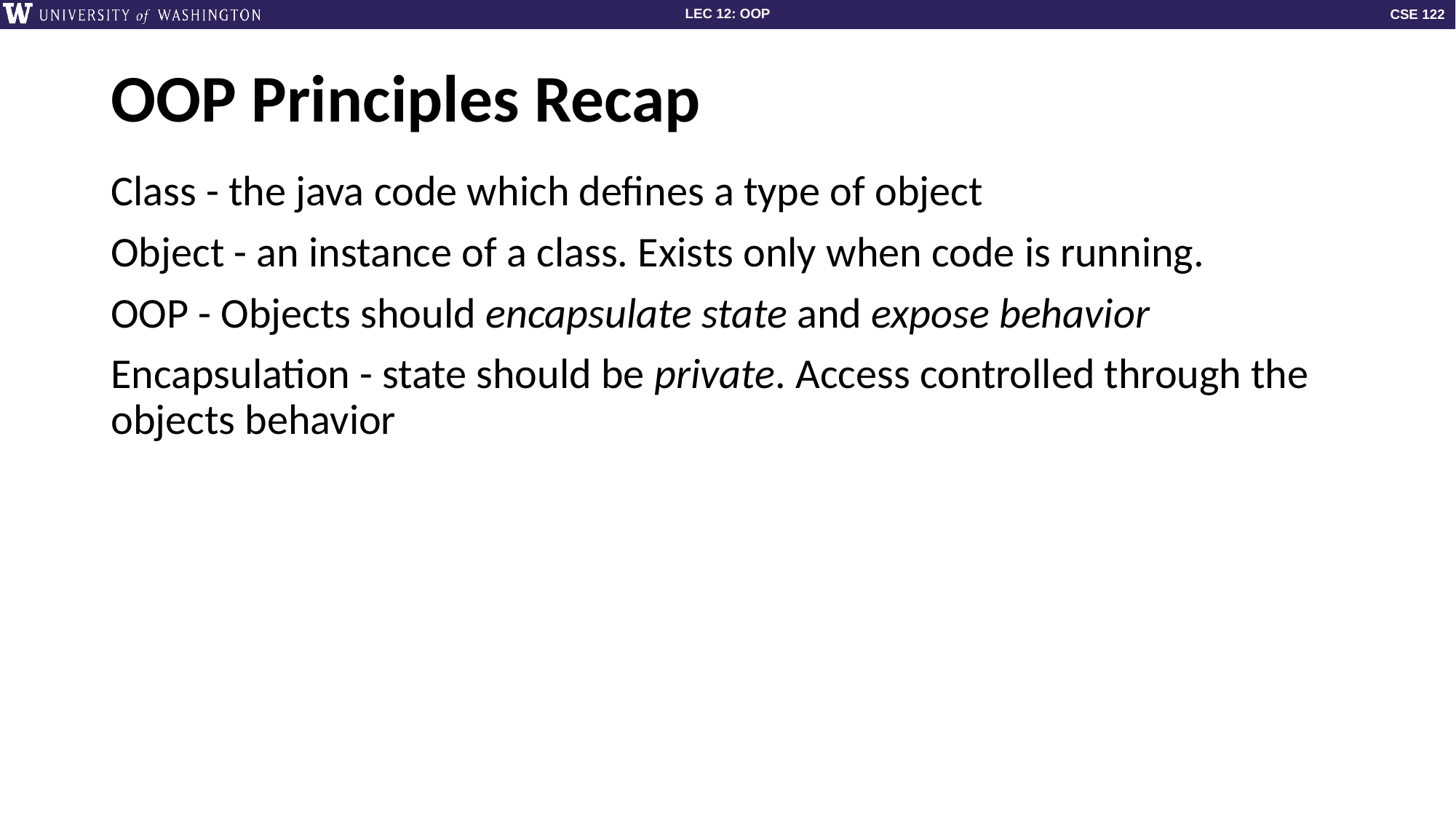

# OOP Principles Recap
Class - the java code which defines a type of object
Object - an instance of a class. Exists only when code is running.
OOP - Objects should encapsulate state and expose behavior
Encapsulation - state should be private. Access controlled through the objects behavior